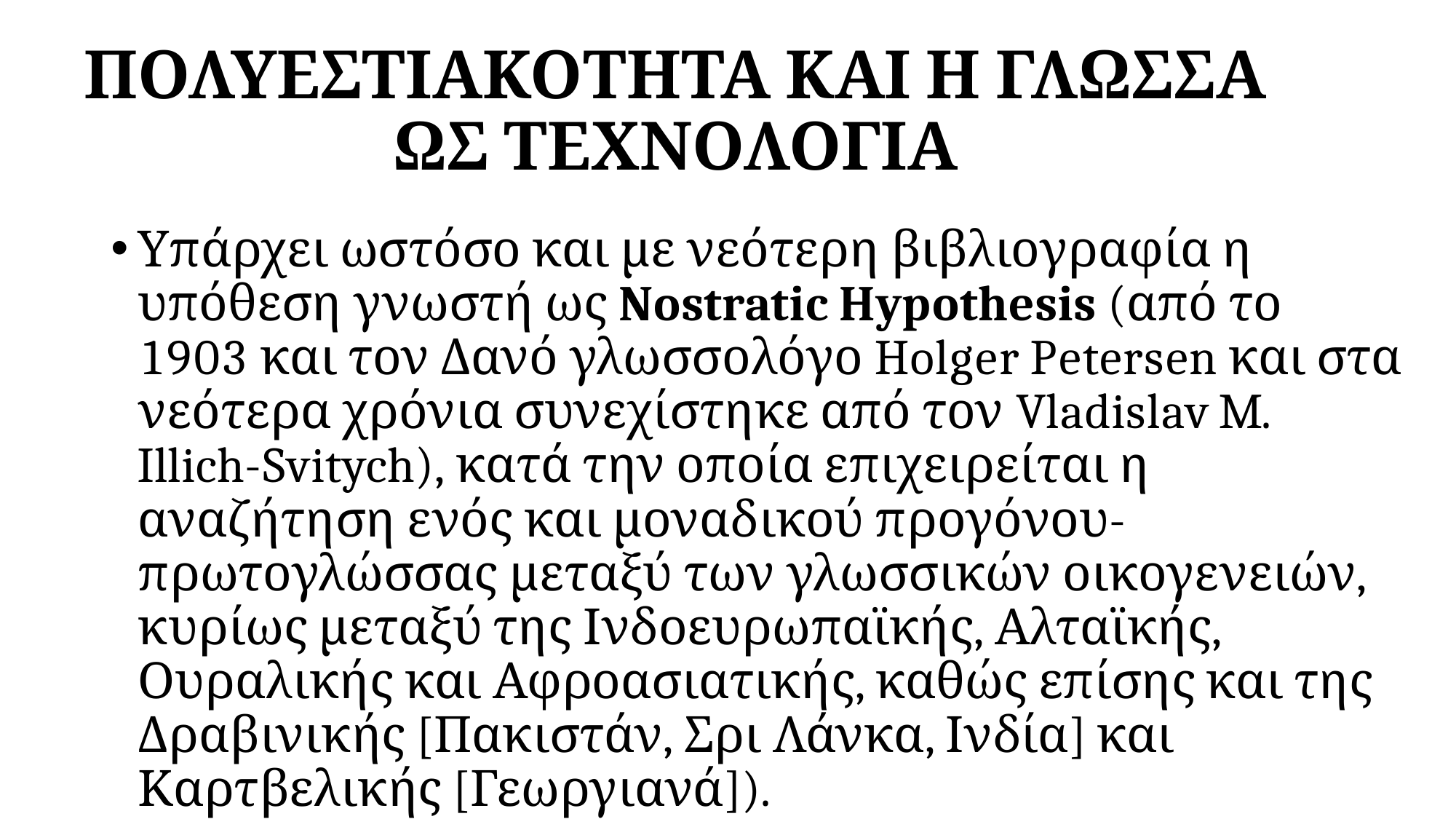

# ΠΟΛΥΕΣΤΙΑΚΟΤΗΤΑ ΚΑΙ Η ΓΛΩΣΣΑ ΩΣ ΤΕΧΝΟΛΟΓΙΑ
Υπάρχει ωστόσο και με νεότερη βιβλιογραφία η υπόθεση γνωστή ως Nostratic Hypothesis (από το 1903 και τον Δανό γλωσσολόγο Holger Petersen και στα νεότερα χρόνια συνεχίστηκε από τον Vladislav M. Illich-Svitych), κατά την οποία επιχειρείται η αναζήτηση ενός και μοναδικού προγόνου-πρωτογλώσσας μεταξύ των γλωσσικών οικογενειών, κυρίως μεταξύ της Ινδοευρωπαϊκής, Αλταϊκής, Ουραλικής και Αφροασιατικής, καθώς επίσης και της Δραβινικής [Πακιστάν, Σρι Λάνκα, Ινδία] και Καρτβελικής [Γεωργιανά]).